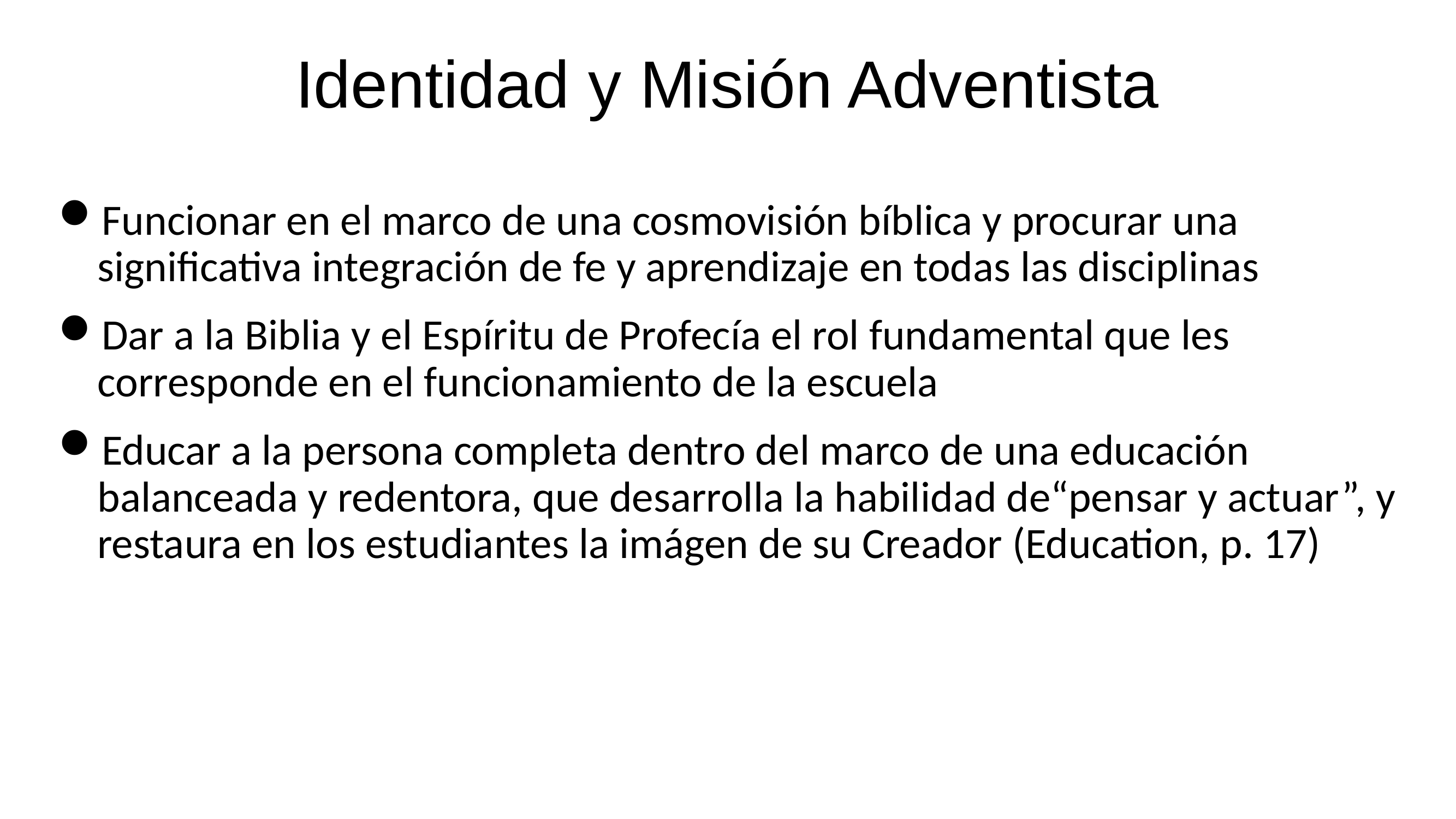

# Identidad y Misión Adventista
Funcionar en el marco de una cosmovisión bíblica y procurar una significativa integración de fe y aprendizaje en todas las disciplinas
Dar a la Biblia y el Espíritu de Profecía el rol fundamental que les corresponde en el funcionamiento de la escuela
Educar a la persona completa dentro del marco de una educación balanceada y redentora, que desarrolla la habilidad de“pensar y actuar”, y restaura en los estudiantes la imágen de su Creador (Education, p. 17)